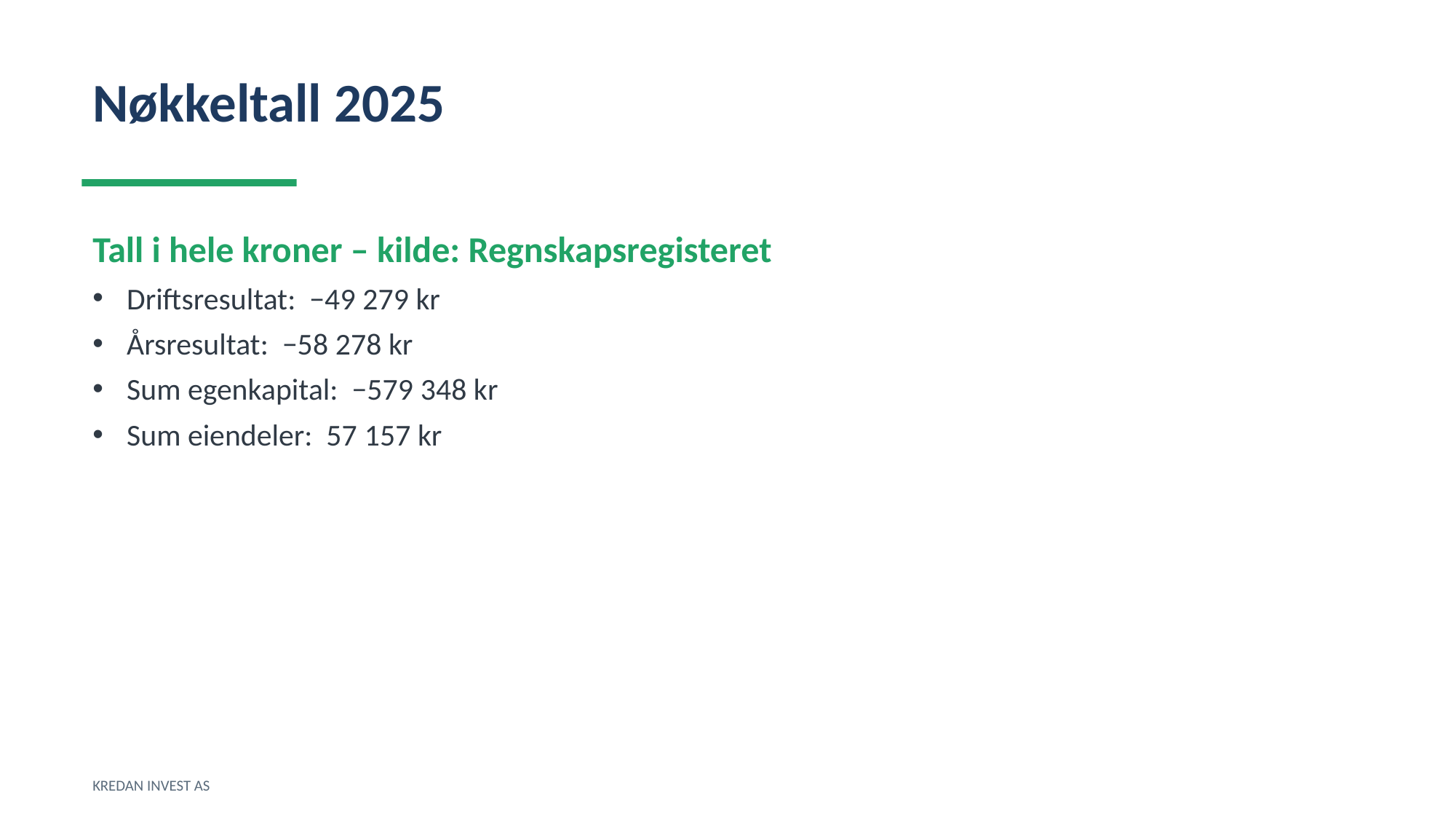

Nøkkeltall 2025

Tall i hele kroner – kilde: Regnskapsregisteret
Driftsresultat:  −49 279 kr
Årsresultat:  −58 278 kr
Sum egenkapital:  −579 348 kr
Sum eiendeler:  57 157 kr
KREDAN INVEST AS